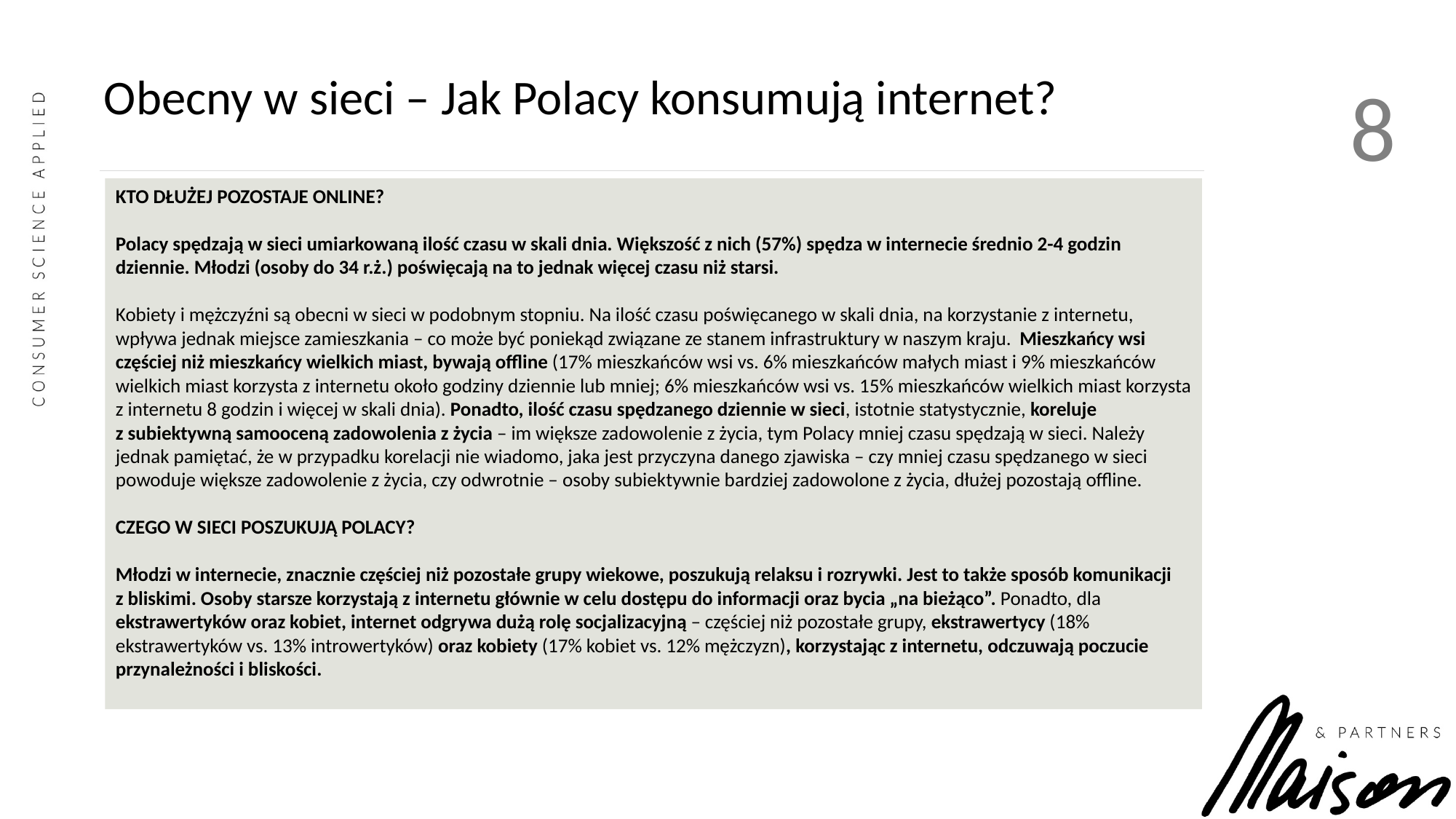

# Obecny w sieci – Jak Polacy konsumują internet?
8
KTO DŁUŻEJ POZOSTAJE ONLINE?

Polacy spędzają w sieci umiarkowaną ilość czasu w skali dnia. Większość z nich (57%) spędza w internecie średnio 2-4 godzin dziennie. Młodzi (osoby do 34 r.ż.) poświęcają na to jednak więcej czasu niż starsi.

Kobiety i mężczyźni są obecni w sieci w podobnym stopniu. Na ilość czasu poświęcanego w skali dnia, na korzystanie z internetu, wpływa jednak miejsce zamieszkania – co może być poniekąd związane ze stanem infrastruktury w naszym kraju.  Mieszkańcy wsi częściej niż mieszkańcy wielkich miast, bywają offline (17% mieszkańców wsi vs. 6% mieszkańców małych miast i 9% mieszkańców wielkich miast korzysta z internetu około godziny dziennie lub mniej; 6% mieszkańców wsi vs. 15% mieszkańców wielkich miast korzysta z internetu 8 godzin i więcej w skali dnia). Ponadto, ilość czasu spędzanego dziennie w sieci, istotnie statystycznie, koreluje
z subiektywną samooceną zadowolenia z życia – im większe zadowolenie z życia, tym Polacy mniej czasu spędzają w sieci. Należy jednak pamiętać, że w przypadku korelacji nie wiadomo, jaka jest przyczyna danego zjawiska – czy mniej czasu spędzanego w sieci powoduje większe zadowolenie z życia, czy odwrotnie – osoby subiektywnie bardziej zadowolone z życia, dłużej pozostają offline.

CZEGO W SIECI POSZUKUJĄ POLACY?

Młodzi w internecie, znacznie częściej niż pozostałe grupy wiekowe, poszukują relaksu i rozrywki. Jest to także sposób komunikacji
z bliskimi. Osoby starsze korzystają z internetu głównie w celu dostępu do informacji oraz bycia „na bieżąco”. Ponadto, dla ekstrawertyków oraz kobiet, internet odgrywa dużą rolę socjalizacyjną – częściej niż pozostałe grupy, ekstrawertycy (18% ekstrawertyków vs. 13% introwertyków) oraz kobiety (17% kobiet vs. 12% mężczyzn), korzystając z internetu, odczuwają poczucie przynależności i bliskości.